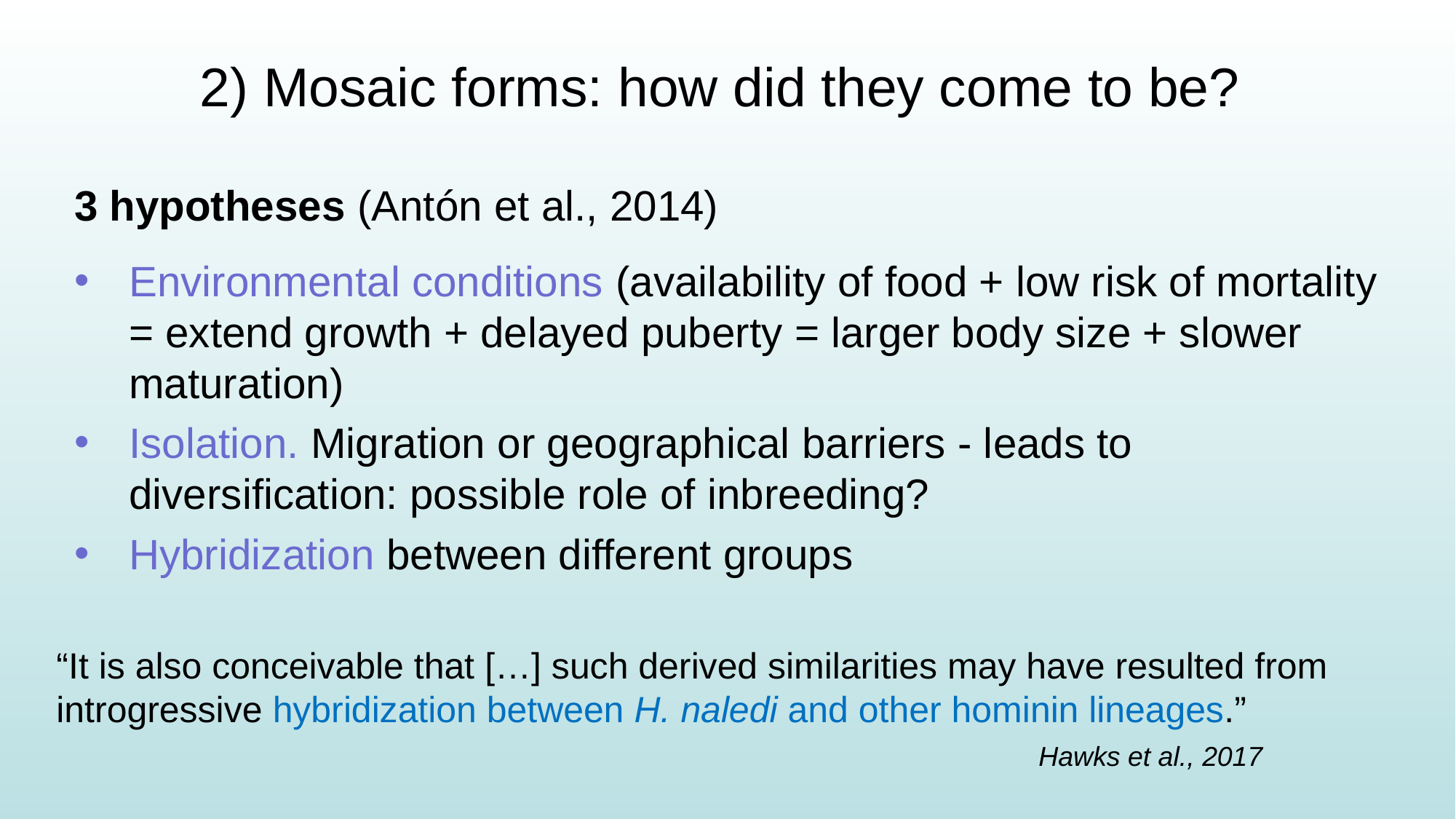

# 2) Mosaic forms: how did they come to be?
3 hypotheses (Antón et al., 2014)
Environmental conditions (availability of food + low risk of mortality = extend growth + delayed puberty = larger body size + slower maturation)
Isolation. Migration or geographical barriers - leads to diversification: possible role of inbreeding?
Hybridization between different groups
“It is also conceivable that […] such derived similarities may have resulted from introgressive hybridization between H. naledi and other hominin lineages.” 											Hawks et al., 2017